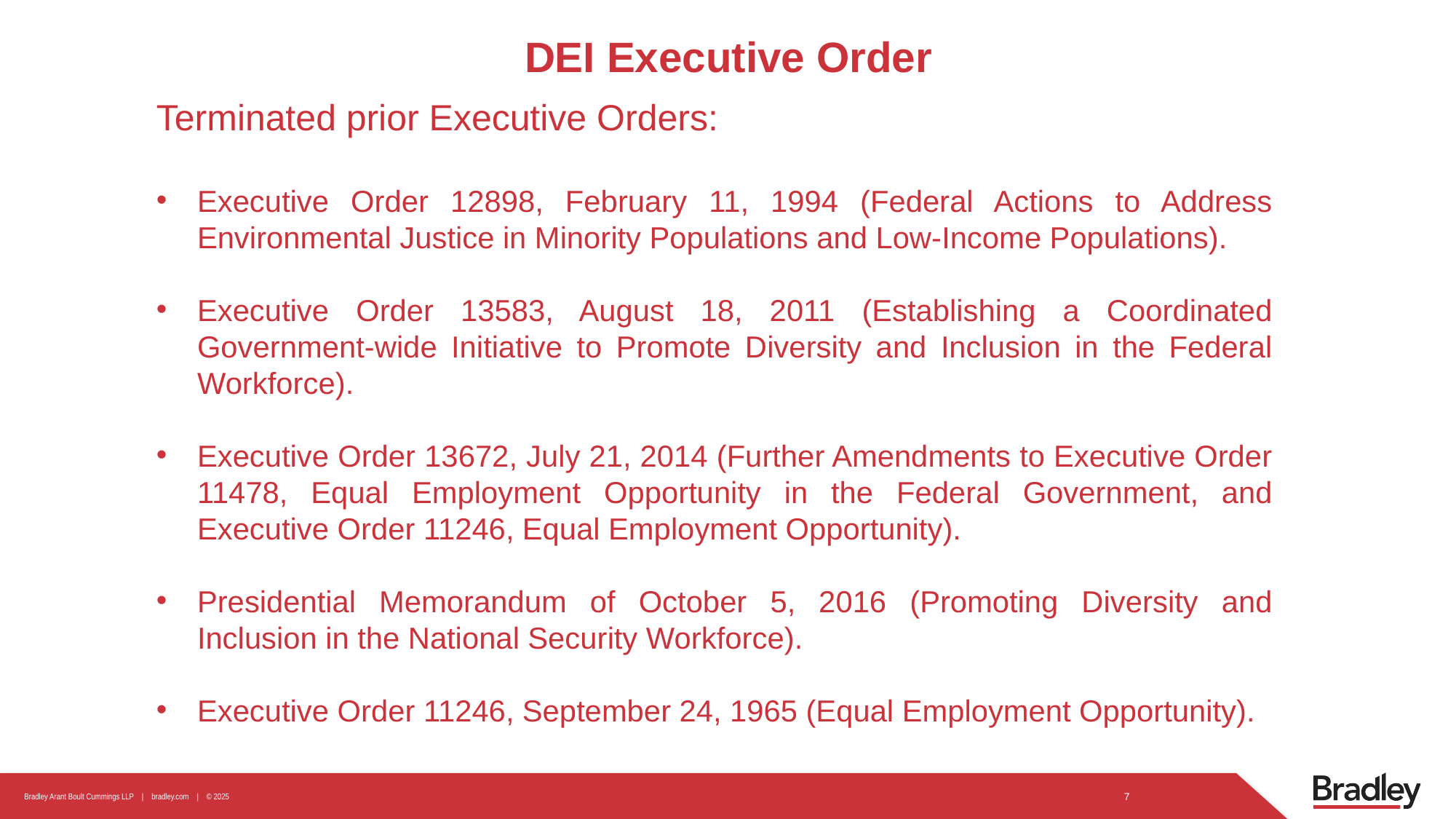

# DEI Executive Order

Terminated prior Executive Orders:

Executive Order 12898, February 11, 1994 (Federal Actions to Address Environmental Justice in Minority Populations and Low-Income Populations).

Executive Order 13583, August 18, 2011 (Establishing a Coordinated Government-wide Initiative to Promote Diversity and Inclusion in the Federal Workforce).

Executive Order 13672, July 21, 2014 (Further Amendments to Executive Order 11478, Equal Employment Opportunity in the Federal Government, and Executive Order 11246, Equal Employment Opportunity).

Presidential Memorandum of October 5, 2016 (Promoting Diversity and Inclusion in the National Security Workforce).

Executive Order 11246, September 24, 1965 (Equal Employment Opportunity).
7